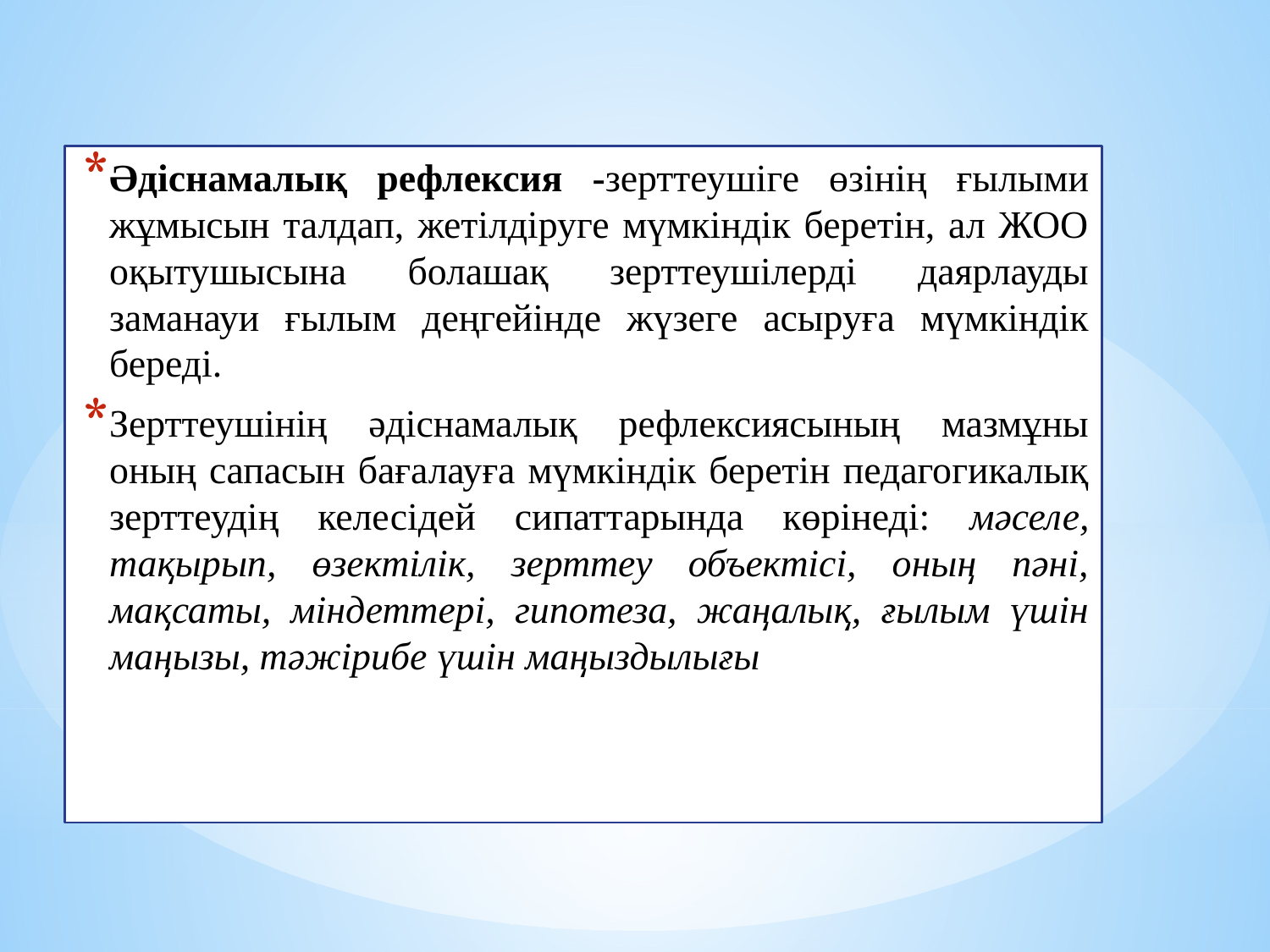

Әдіснамалық рефлексия -зерттеушіге өзінің ғылыми жұмысын талдап, жетілдіруге мүмкіндік беретін, ал ЖОО оқытушысына болашақ зерттеушілерді даярлауды заманауи ғылым деңгейінде жүзеге асыруға мүмкіндік береді.
Зерттеушінің әдіснамалық рефлексиясының мазмұны оның сапасын бағалауға мүмкіндік беретін педагогикалық зерттеудің келесідей сипаттарында көрінеді: мәселе, тақырып, өзектілік, зерттеу объектісі, оның пәні, мақсаты, міндеттері, гипотеза, жаңалық, ғылым үшін маңызы, тәжірибе үшін маңыздылығы